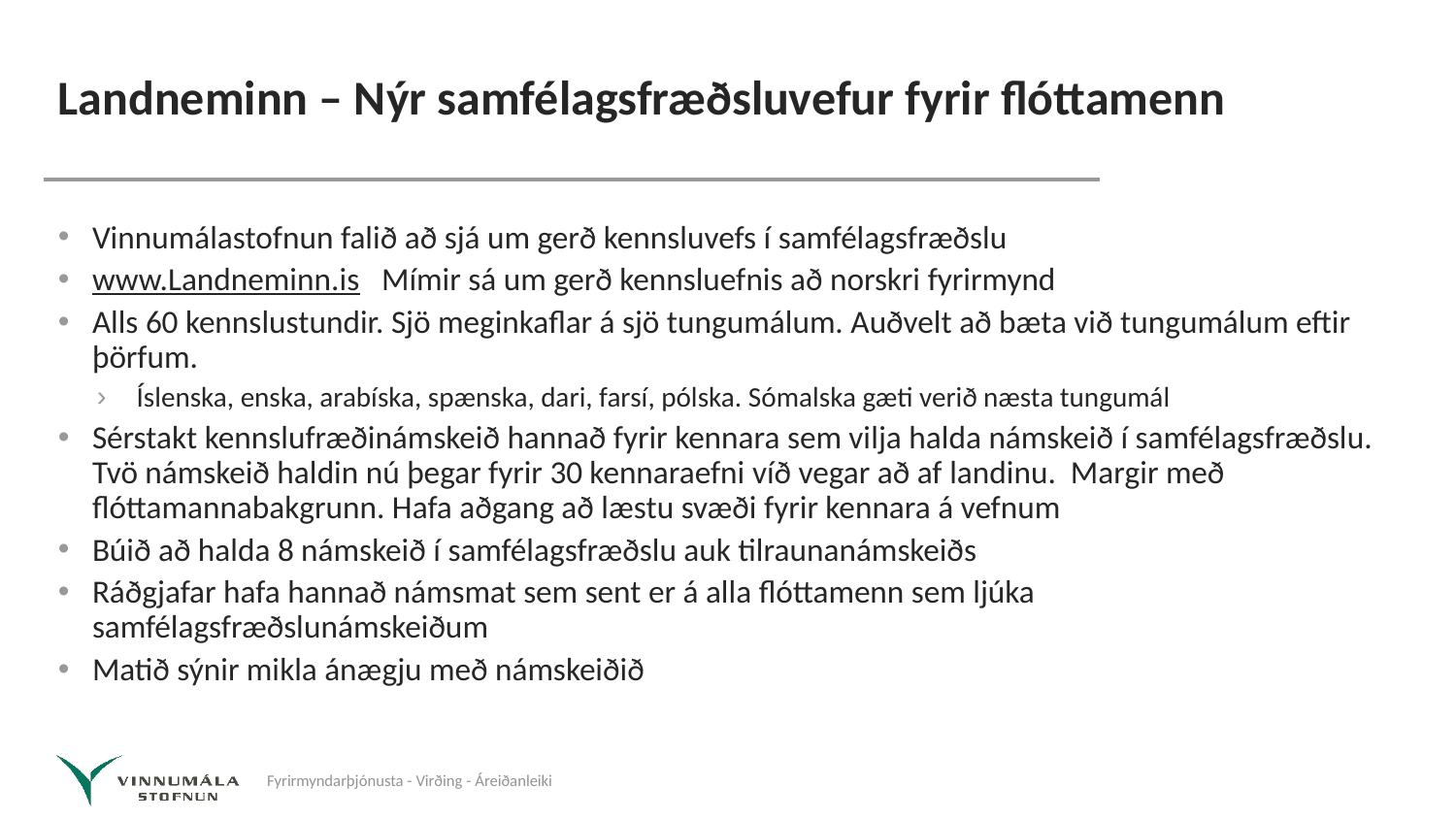

# Landneminn – Nýr samfélagsfræðsluvefur fyrir flóttamenn
Vinnumálastofnun falið að sjá um gerð kennsluvefs í samfélagsfræðslu
www.Landneminn.is   Mímir sá um gerð kennsluefnis að norskri fyrirmynd
Alls 60 kennslustundir. Sjö meginkaflar á sjö tungumálum. Auðvelt að bæta við tungumálum eftir þörfum.
Íslenska, enska, arabíska, spænska, dari, farsí, pólska. Sómalska gæti verið næsta tungumál
Sérstakt kennslufræðinámskeið hannað fyrir kennara sem vilja halda námskeið í samfélagsfræðslu. Tvö námskeið haldin nú þegar fyrir 30 kennaraefni víð vegar að af landinu.  Margir með flóttamannabakgrunn. Hafa aðgang að læstu svæði fyrir kennara á vefnum
Búið að halda 8 námskeið í samfélagsfræðslu auk tilraunanámskeiðs
Ráðgjafar hafa hannað námsmat sem sent er á alla flóttamenn sem ljúka samfélagsfræðslunámskeiðum
Matið sýnir mikla ánægju með námskeiðið